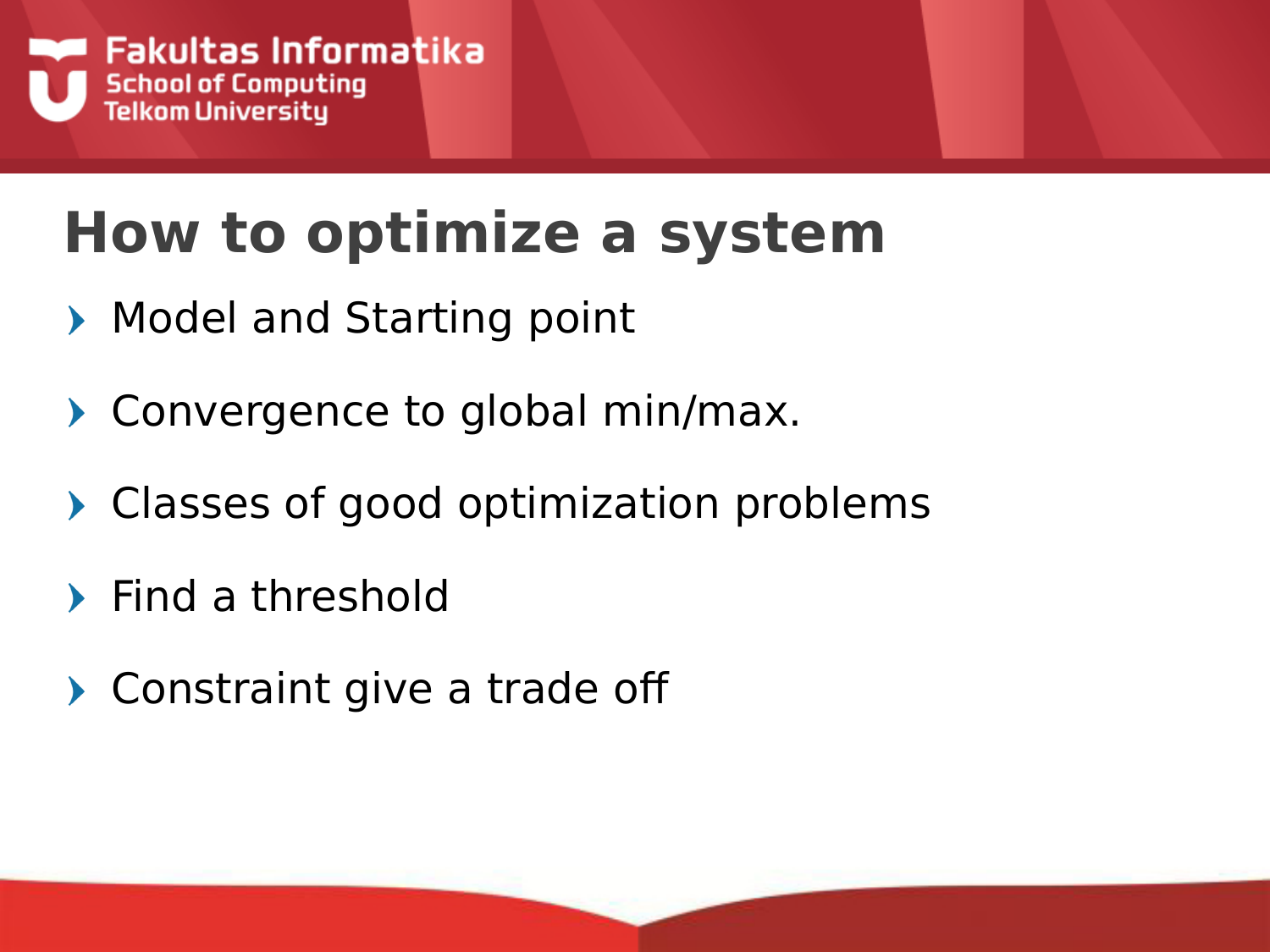

# How to optimize a system
Model and Starting point
Convergence to global min/max.
Classes of good optimization problems
Find a threshold
Constraint give a trade off